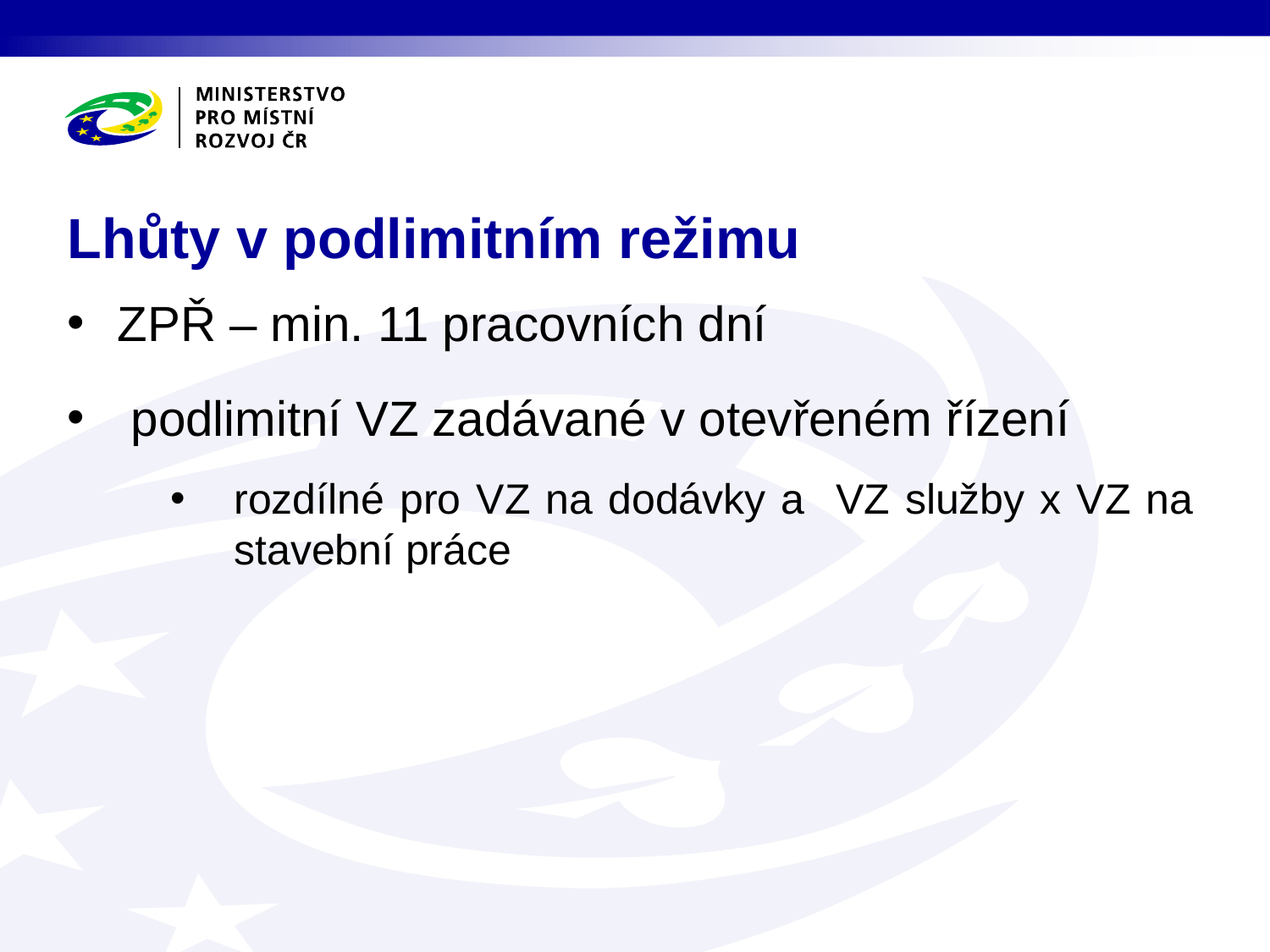

# Lhůty v podlimitním režimu
ZPŘ – min. 11 pracovních dní
podlimitní VZ zadávané v otevřeném řízení
rozdílné pro VZ na dodávky a  VZ služby x VZ na stavební práce